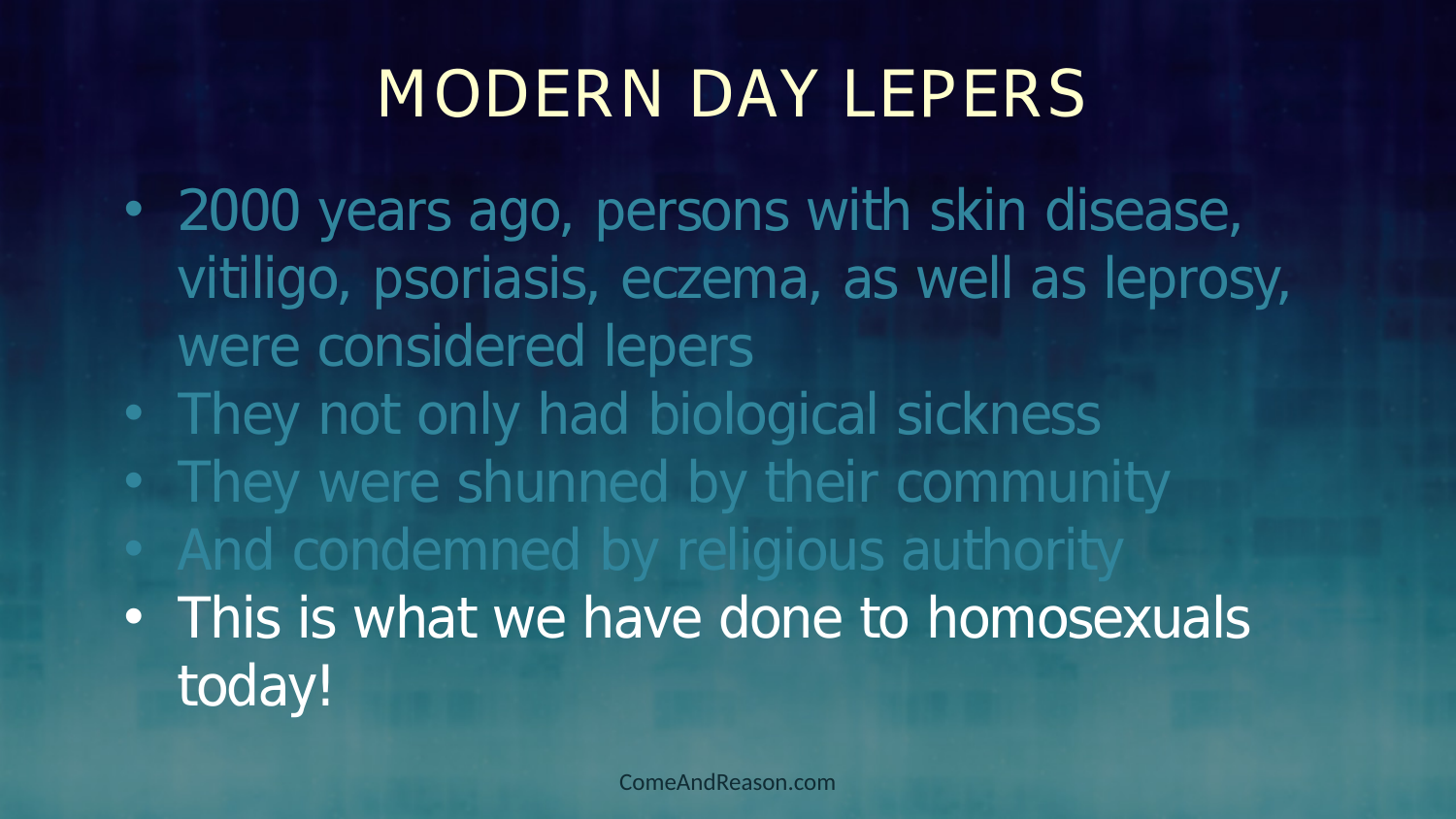

Modern Day Lepers
2000 years ago, persons with skin disease, vitiligo, psoriasis, eczema, as well as leprosy, were considered lepers
They not only had biological sickness
They were shunned by their community
And condemned by religious authority
This is what we have done to homosexuals today!

ComeAndReason.com